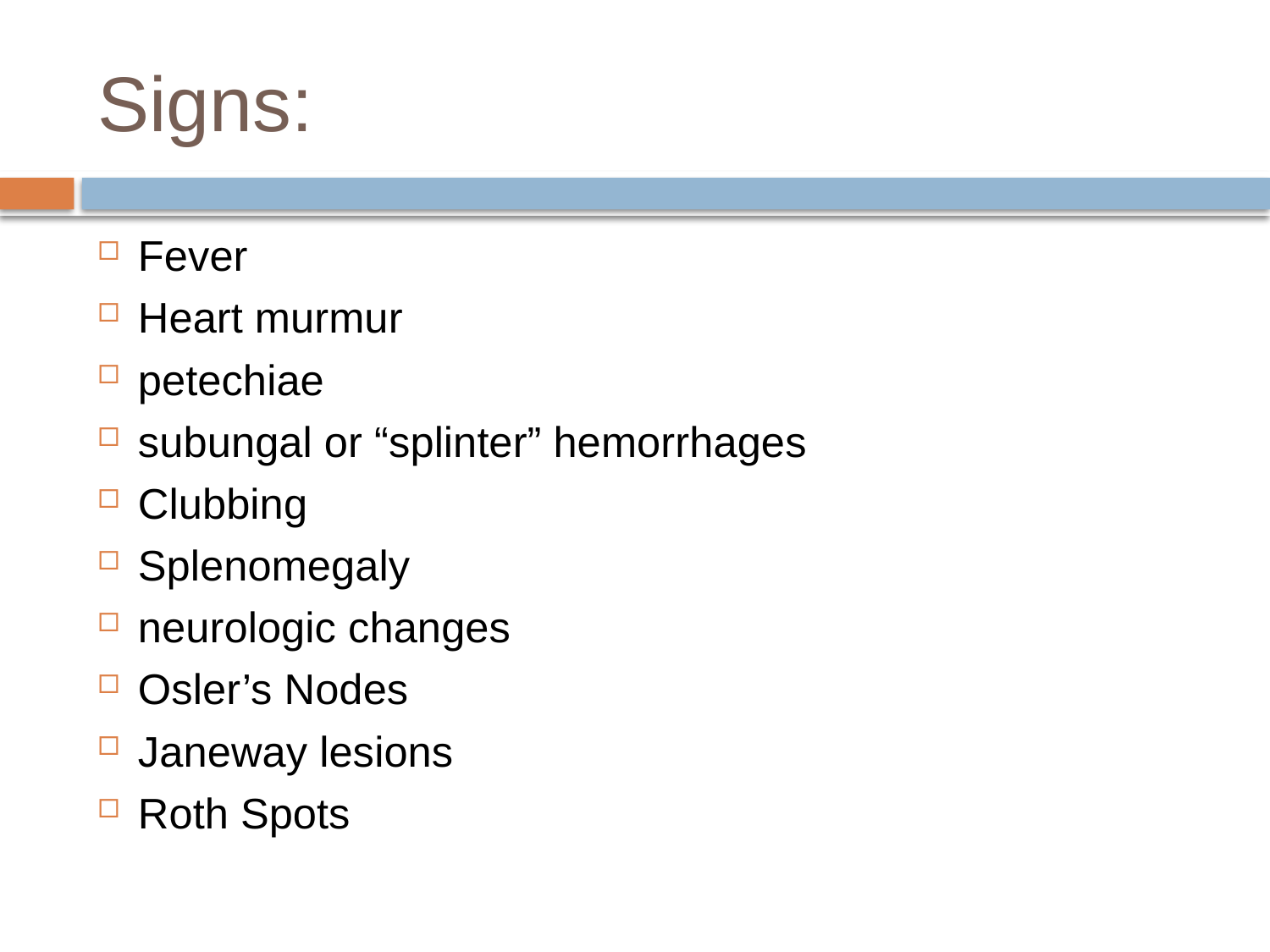

# Signs:
Fever
Heart murmur
petechiae
subungal or “splinter” hemorrhages
Clubbing
Splenomegaly
neurologic changes
Osler’s Nodes
Janeway lesions
Roth Spots